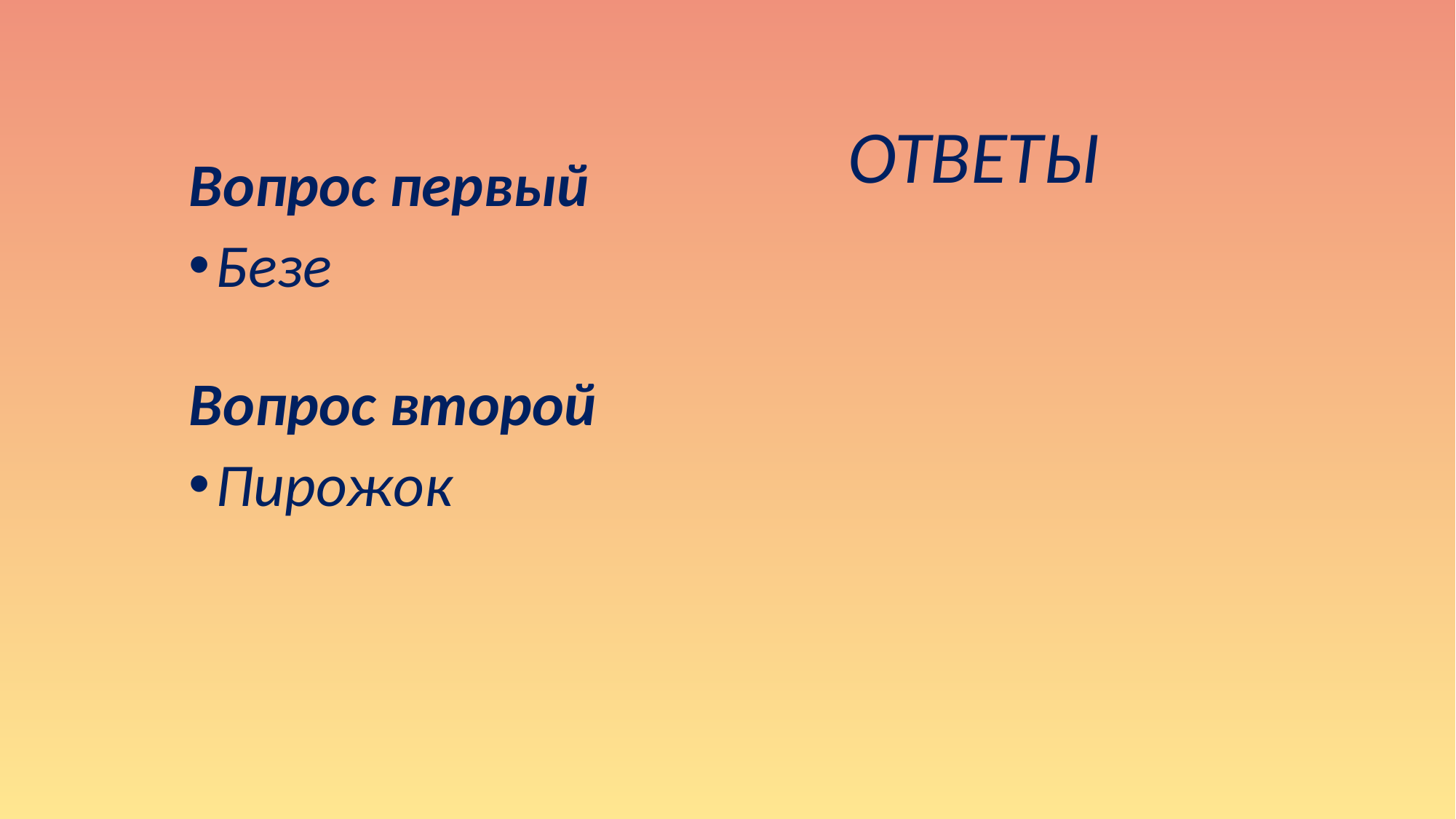

# ОТВЕТЫ

Вопрос первый
Безе

Вопрос второй
Пирожок